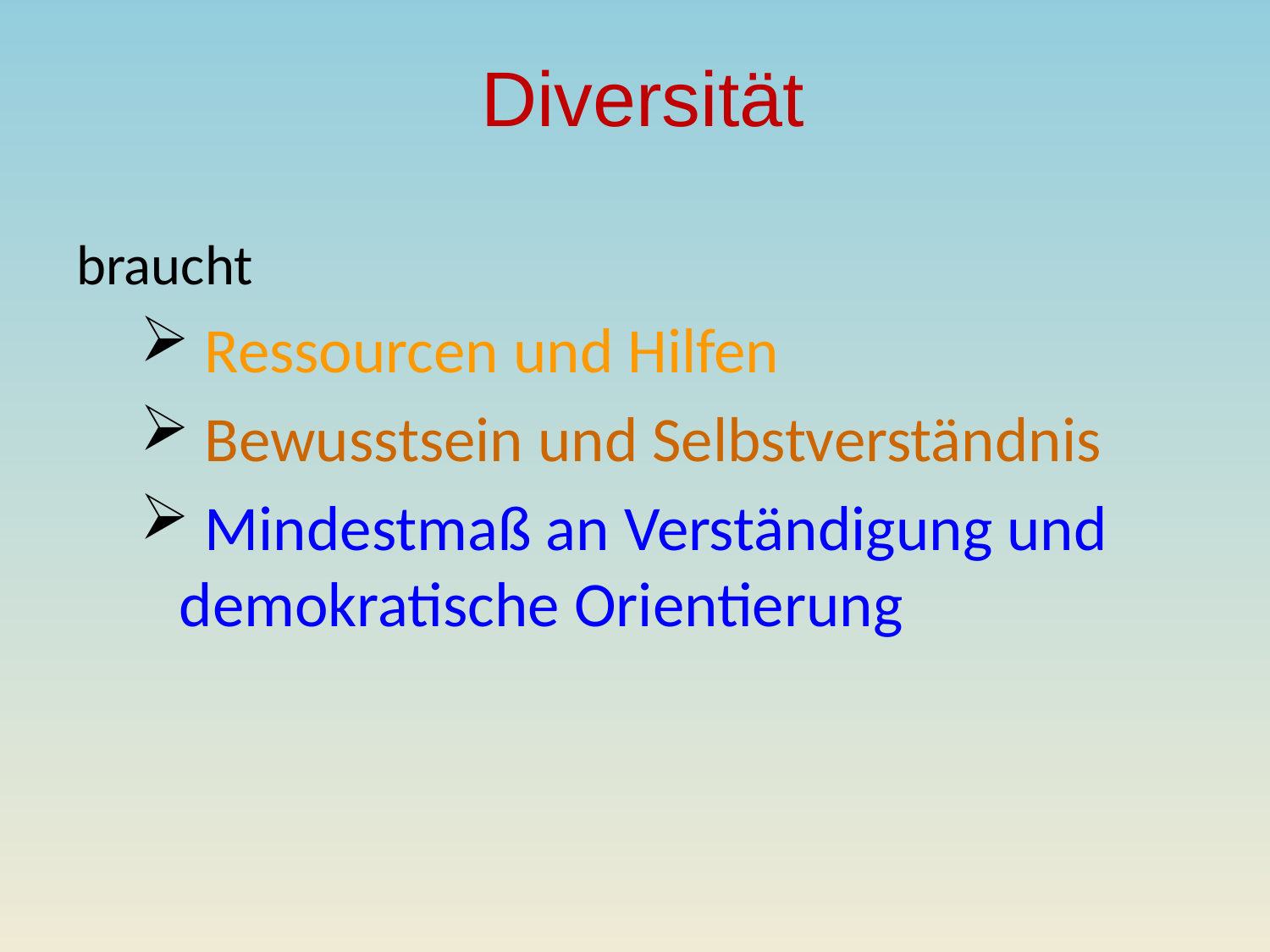

# Diversität
braucht
 Ressourcen und Hilfen
 Bewusstsein und Selbstverständnis
 Mindestmaß an Verständigung und demokratische Orientierung